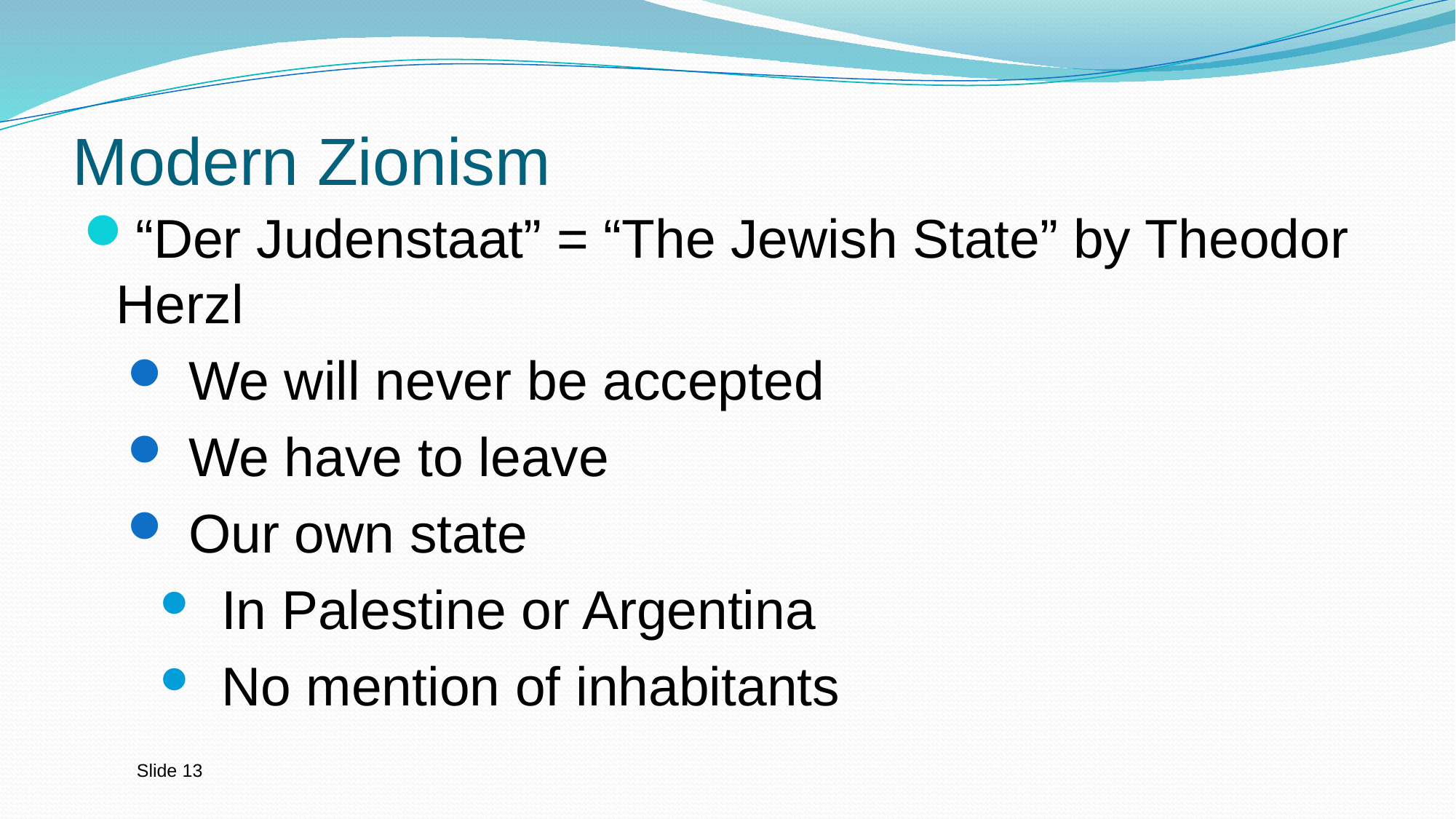

# Modern Zionism
“Der Judenstaat” = “The Jewish State” by Theodor Herzl
We will never be accepted
We have to leave
Our own state
In Palestine or Argentina
No mention of inhabitants
Slide 13